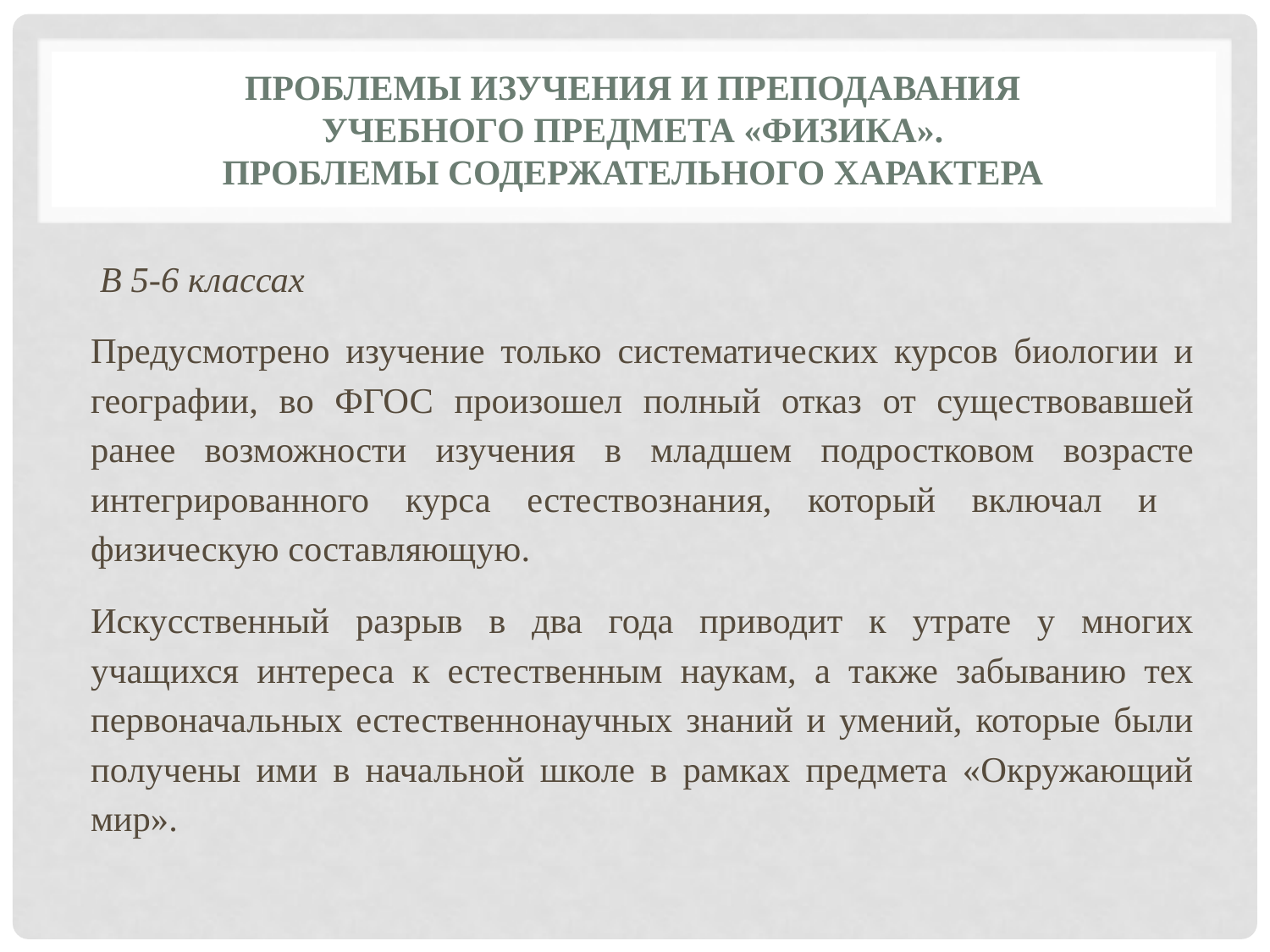

# Проблемы изучения и преподавания учебного предмета «Физика». Проблемы содержательного характера
 В 5-6 классах
Предусмотрено изучение только систематических курсов биологии и географии, во ФГОС произошел полный отказ от существовавшей ранее возможности изучения в младшем подростковом возрасте интегрированного курса естествознания, который включал и  физическую составляющую.
Искусственный разрыв в два года приводит к утрате у многих учащихся интереса к естественным наукам, а также забыванию тех первоначальных естественнонаучных знаний и умений, которые были получены ими в начальной школе в рамках предмета «Окружающий мир».